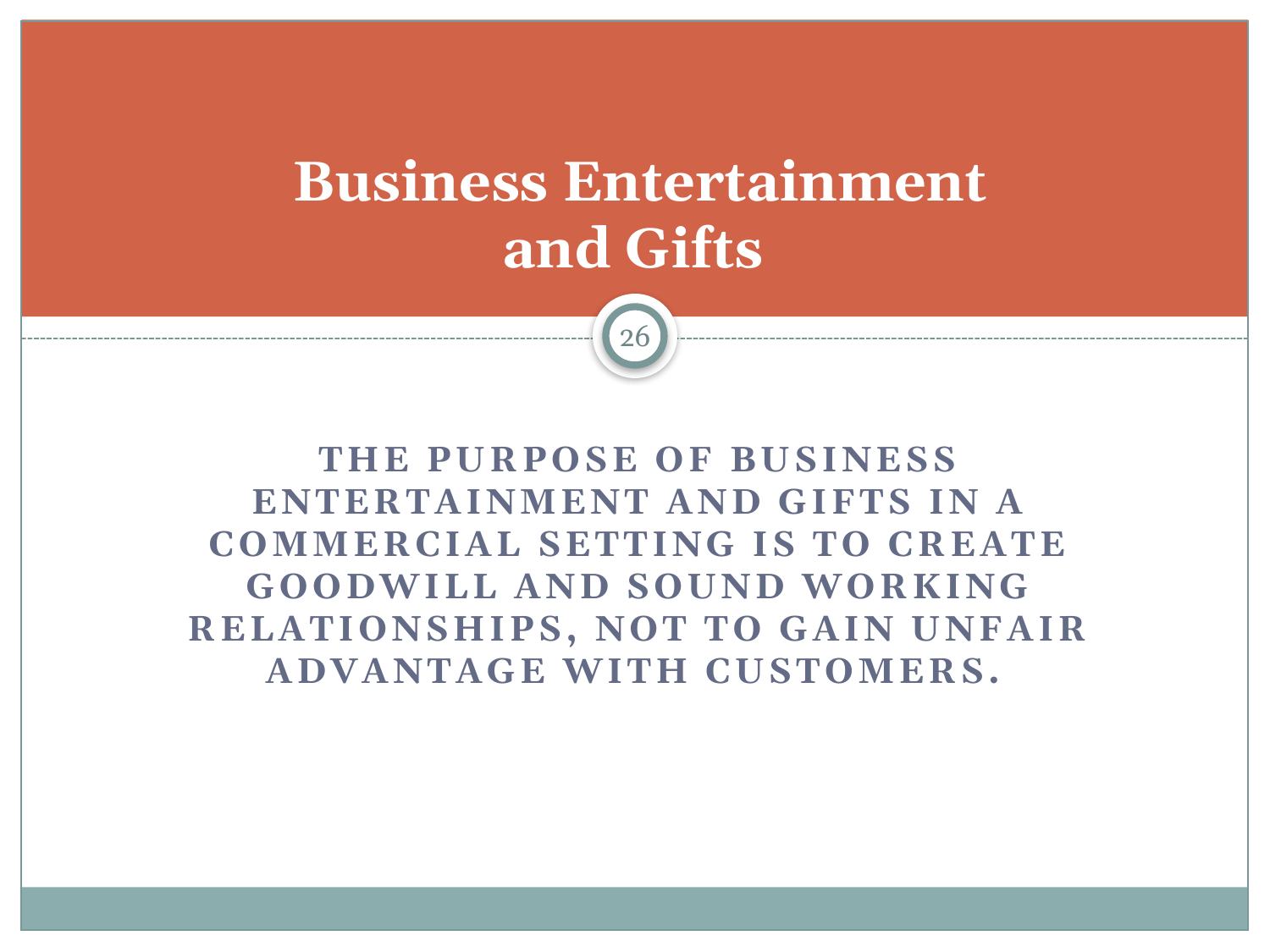

# Business Entertainment and Gifts
26

The purpose of business entertainment and gifts in a commercial setting is to create goodwill and sound working relationships, not to gain unfair advantage with customers.